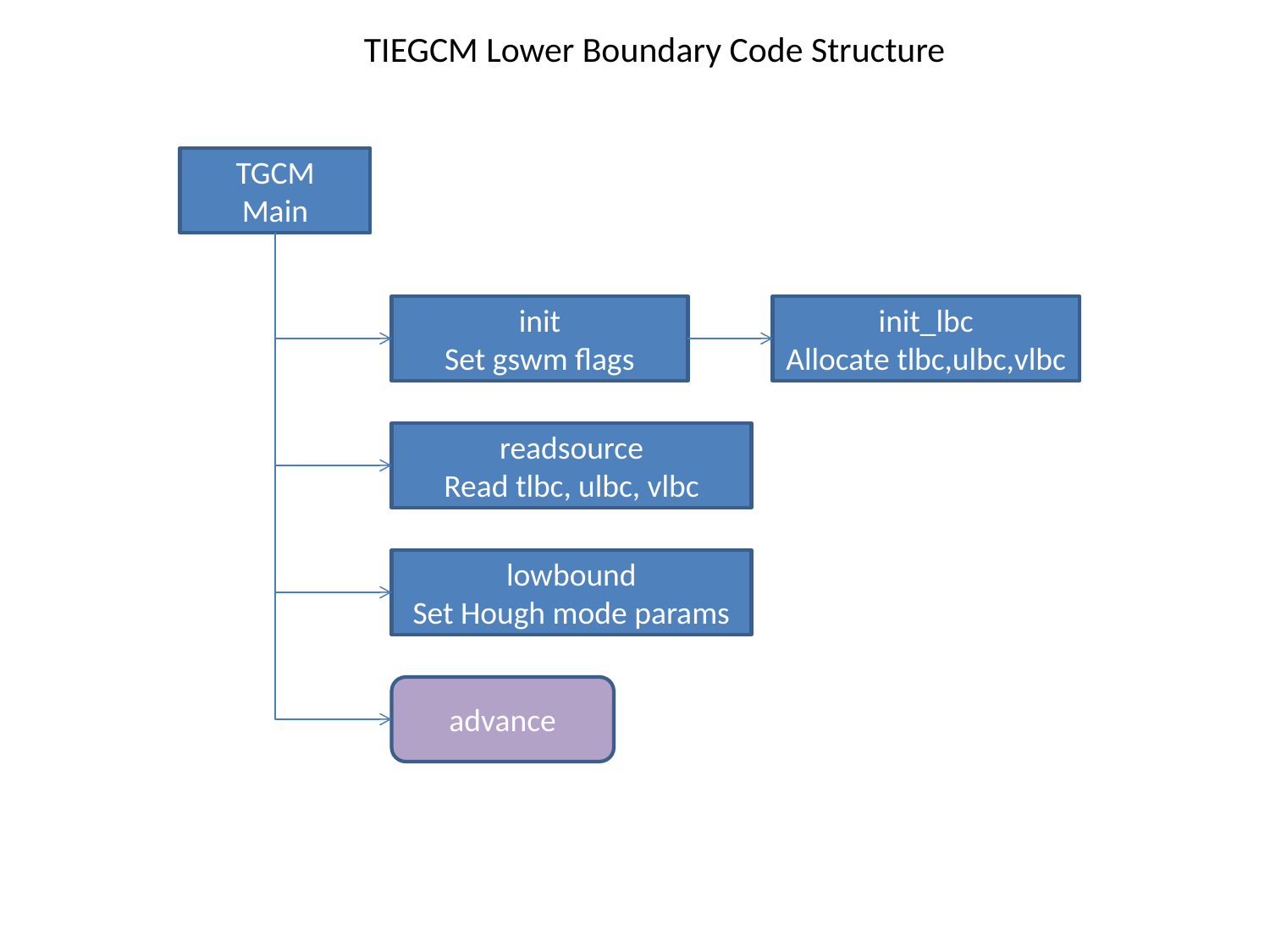

TIEGCM Lower Boundary Code Structure
TGCM
Main
init
Set gswm flags
init_lbc
Allocate tlbc,ulbc,vlbc
readsource
Read tlbc, ulbc, vlbc
lowbound
Set Hough mode params
advance